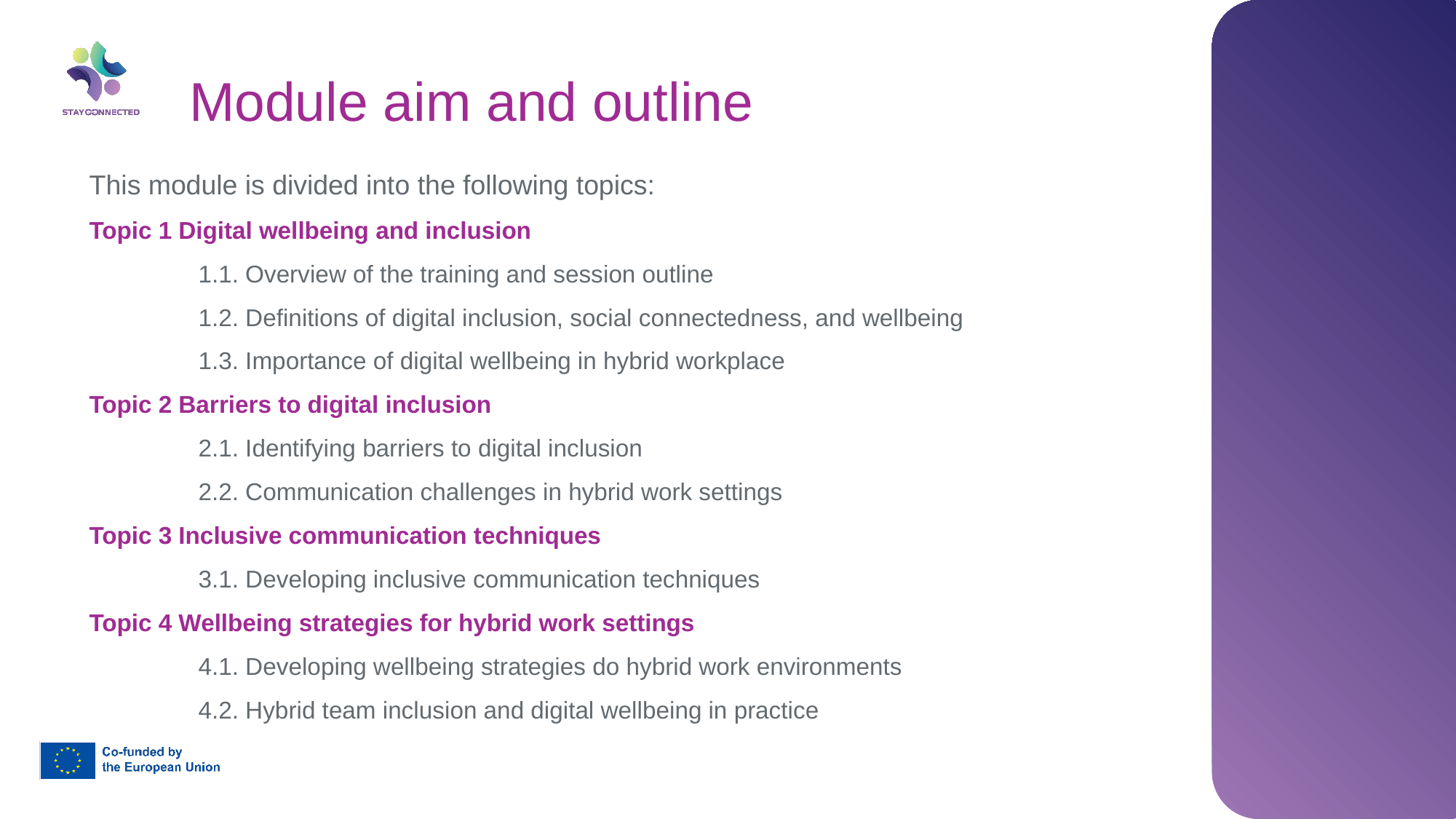

Module aim and outline

This module is divided into the following topics:
Topic 1 Digital wellbeing and inclusion
	1.1. Overview of the training and session outline
	1.2. Definitions of digital inclusion, social connectedness, and wellbeing
	1.3. Importance of digital wellbeing in hybrid workplace
Topic 2 Barriers to digital inclusion
	2.1. Identifying barriers to digital inclusion
	2.2. Communication challenges in hybrid work settings
Topic 3 Inclusive communication techniques
	3.1. Developing inclusive communication techniques
Topic 4 Wellbeing strategies for hybrid work settings
	4.1. Developing wellbeing strategies do hybrid work environments
	4.2. Hybrid team inclusion and digital wellbeing in practice